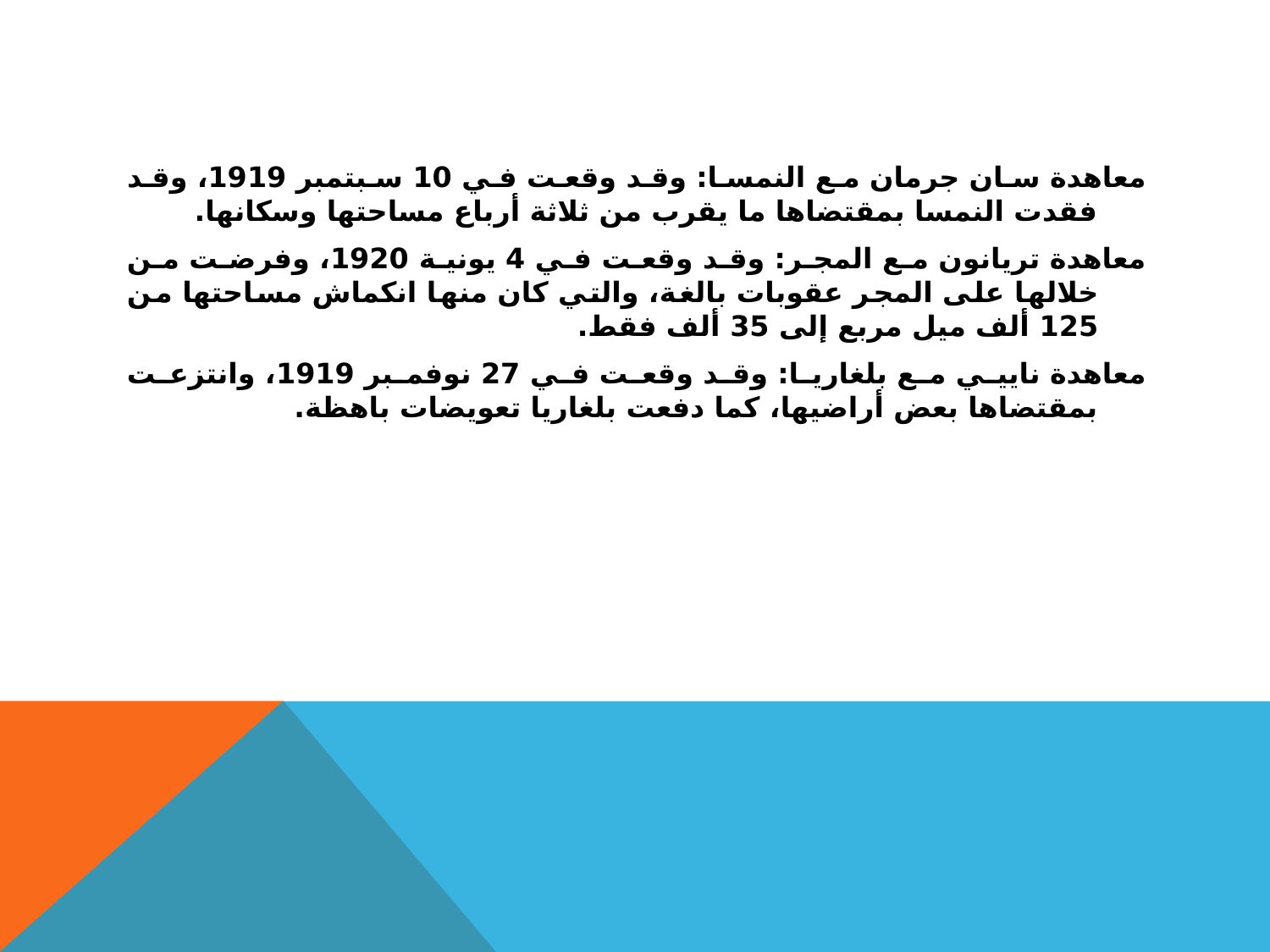

#
معاهدة سان جرمان مع النمسا: وقد وقعت في 10 سبتمبر 1919، وقد فقدت النمسا بمقتضاها ما يقرب من ثلاثة أرباع مساحتها وسكانها.
معاهدة تريانون مع المجر: وقد وقعت في 4 يونية 1920، وفرضت من خلالها على المجر عقوبات بالغة، والتي كان منها انكماش مساحتها من 125 ألف ميل مربع إلى 35 ألف فقط.
معاهدة ناييي مع بلغاريا: وقد وقعت في 27 نوفمبر 1919، وانتزعت بمقتضاها بعض أراضيها، كما دفعت بلغاريا تعويضات باهظة.